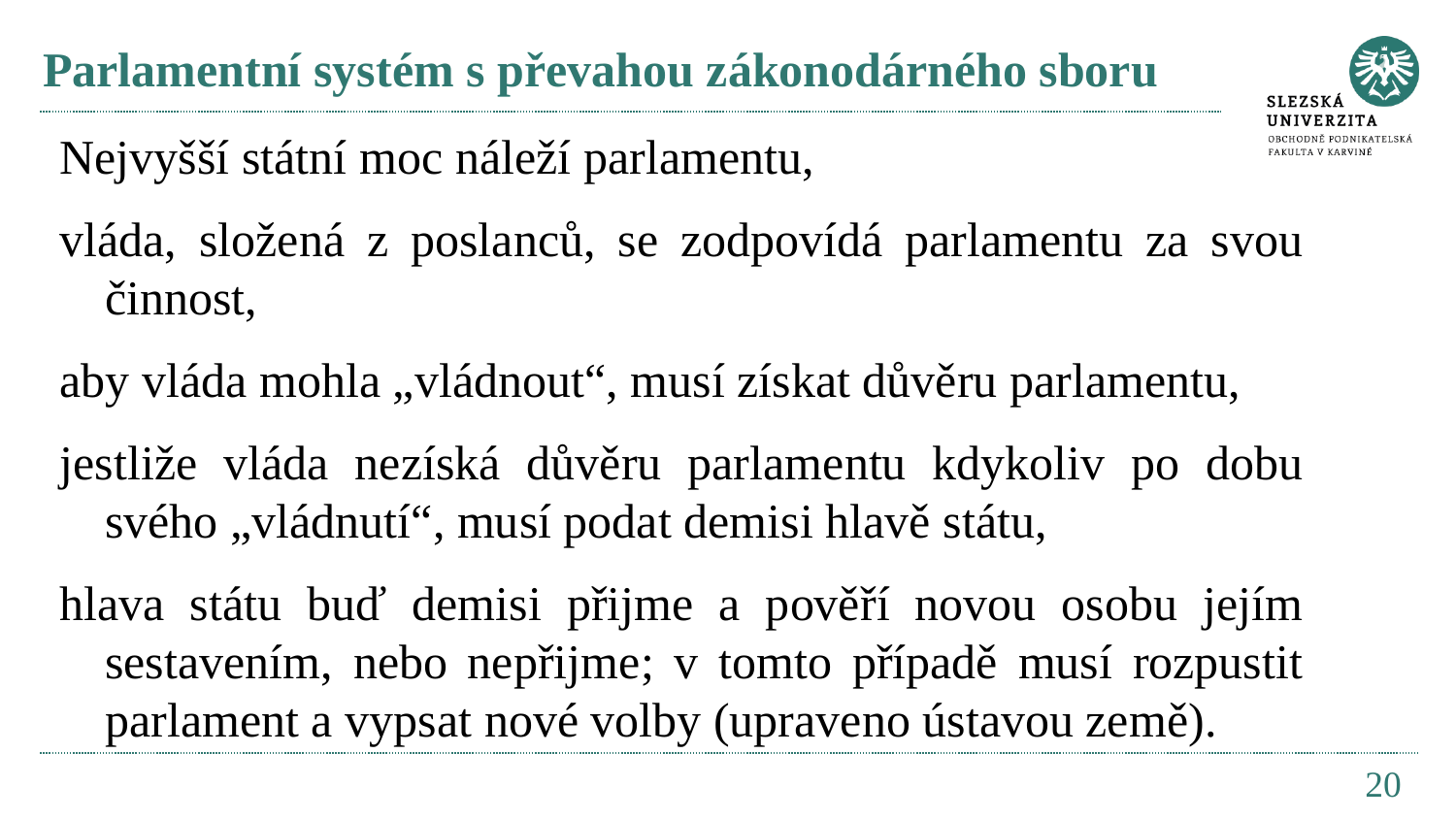

# Parlamentní systém s převahou zákonodárného sboru
Nejvyšší státní moc náleží parlamentu,
vláda, složená z poslanců, se zodpovídá parlamentu za svou činnost,
aby vláda mohla „vládnout“, musí získat důvěru parlamentu,
jestliže vláda nezíská důvěru parlamentu kdykoliv po dobu svého „vládnutí“, musí podat demisi hlavě státu,
hlava státu buď demisi přijme a pověří novou osobu jejím sestavením, nebo nepřijme; v tomto případě musí rozpustit parlament a vypsat nové volby (upraveno ústavou země).

20